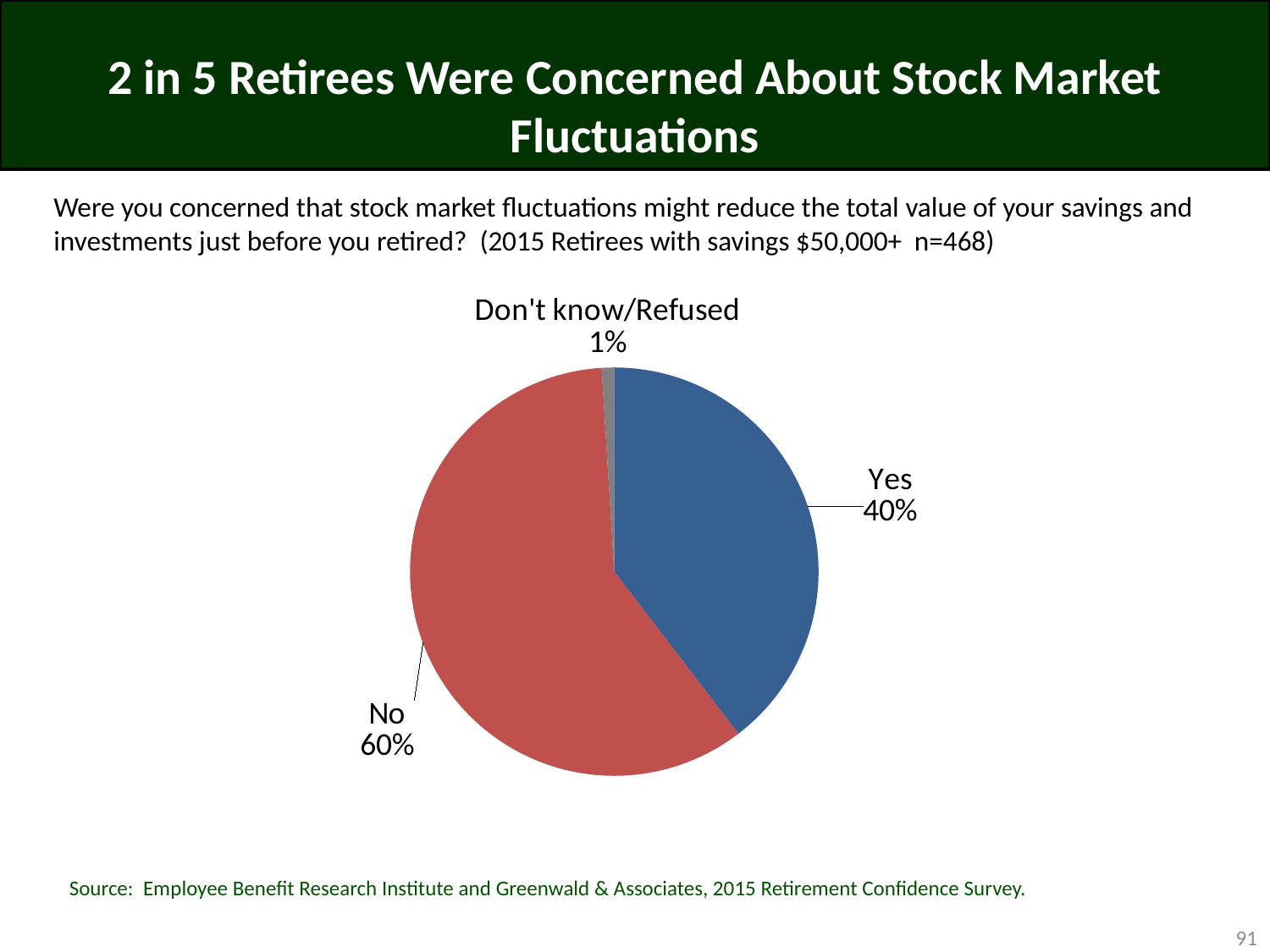

# 2 in 5 Retirees Were Concerned About Stock Market Fluctuations
Were you concerned that stock market fluctuations might reduce the total value of your savings and investments just before you retired?  (2015 Retirees with savings $50,000+  n=468)

### Chart

| Category | Column1 |
|---|---|
| Yes | 0.4 |
| No | 0.6 |
| Don't know/Refused | 0.01 |
Source:  Employee Benefit Research Institute and Greenwald & Associates, 2015 Retirement Confidence Survey.
91